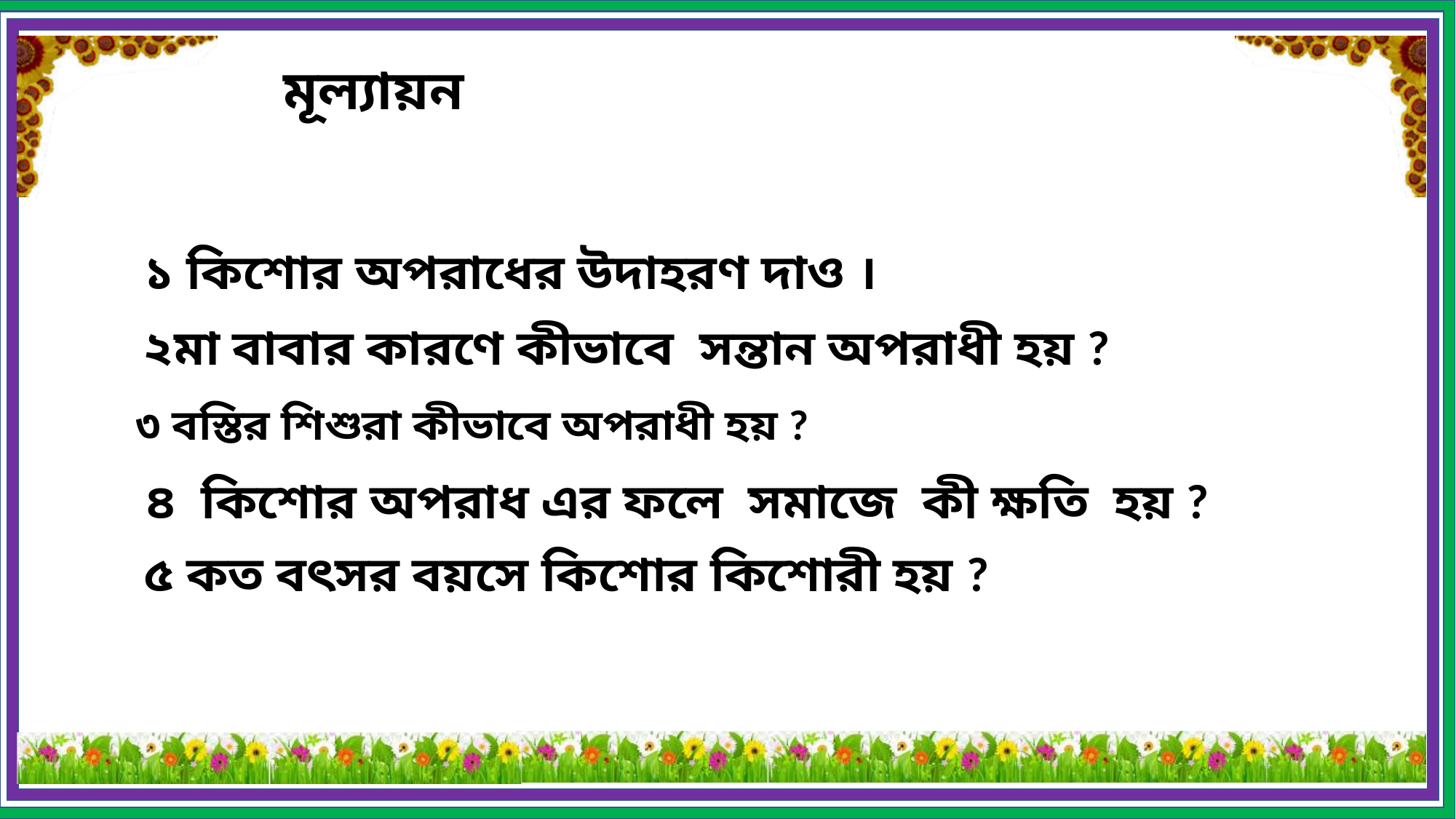

মূল্যায়ন
১ কিশোর অপরাধের উদাহরণ দাও ।
২মা বাবার কারণে কীভাবে  সন্তান অপরাধী হয় ?
 ৩ বস্তির শিশুরা কীভাবে অপরাধী হয় ?
  ৪  কিশোর অপরাধ এর ফলে  সমাজে  কী ক্ষতি  হয় ?
৫ কত বৎসর বয়সে কিশোর কিশোরী হয় ?